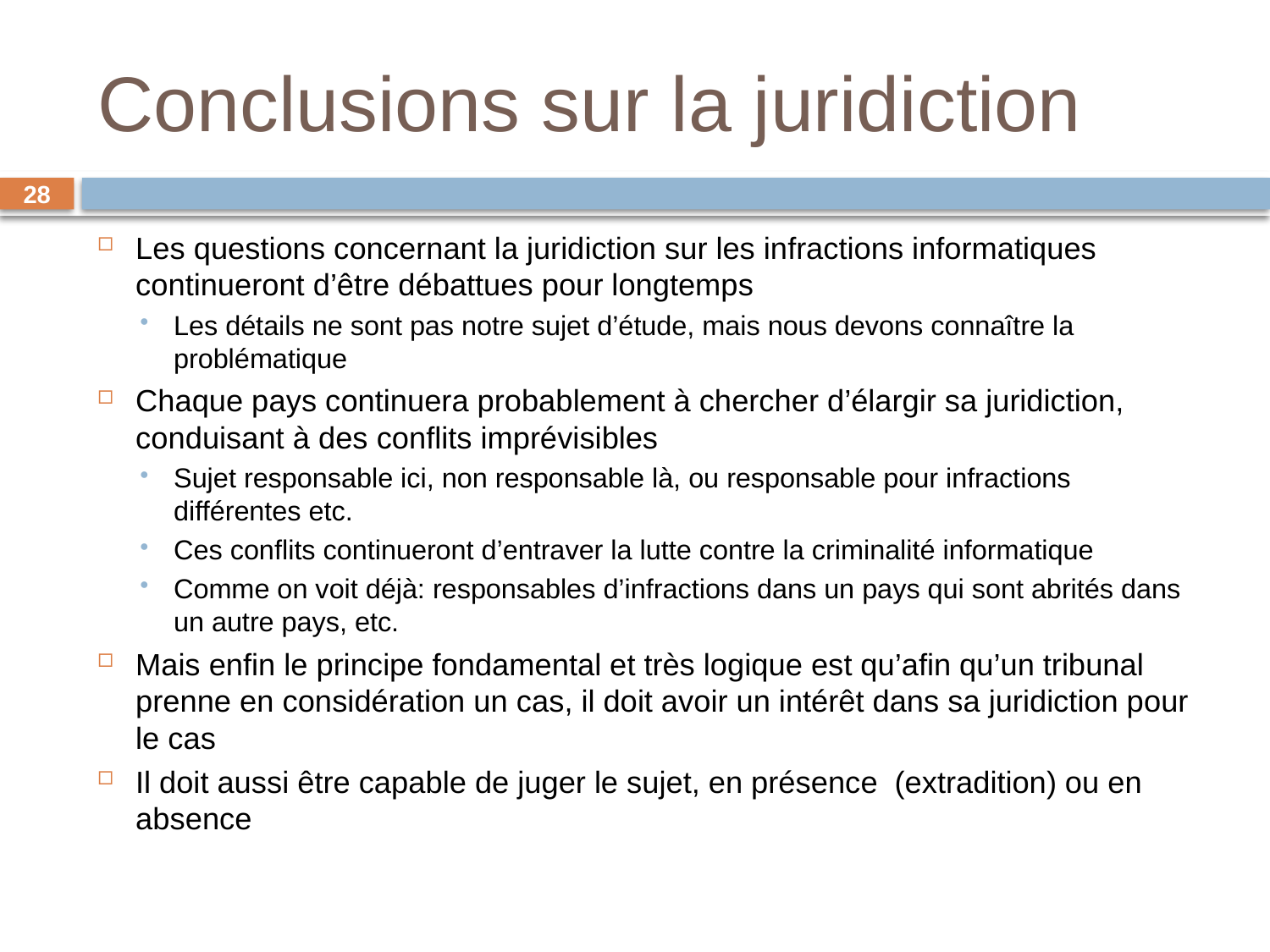

# Conclusions sur la juridiction
28
Les questions concernant la juridiction sur les infractions informatiques continueront d’être débattues pour longtemps
Les détails ne sont pas notre sujet d’étude, mais nous devons connaître la problématique
Chaque pays continuera probablement à chercher d’élargir sa juridiction, conduisant à des conflits imprévisibles
Sujet responsable ici, non responsable là, ou responsable pour infractions différentes etc.
Ces conflits continueront d’entraver la lutte contre la criminalité informatique
Comme on voit déjà: responsables d’infractions dans un pays qui sont abrités dans un autre pays, etc.
Mais enfin le principe fondamental et très logique est qu’afin qu’un tribunal prenne en considération un cas, il doit avoir un intérêt dans sa juridiction pour le cas
Il doit aussi être capable de juger le sujet, en présence  (extradition) ou en absence